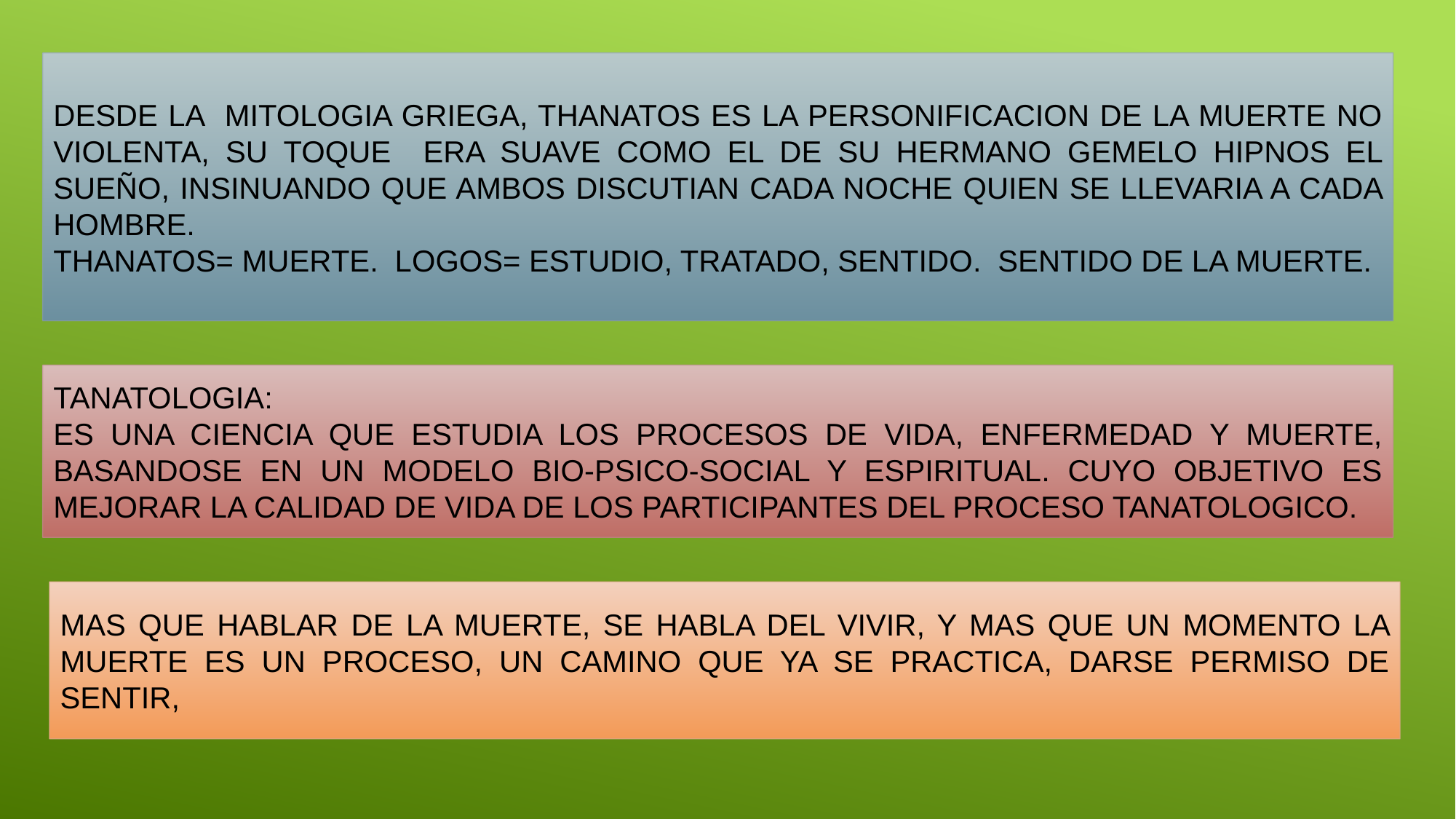

DESDE LA  MITOLOGIA GRIEGA, THANATOS ES LA PERSONIFICACION DE LA MUERTE NO VIOLENTA, SU TOQUE  ERA SUAVE COMO EL DE SU HERMANO GEMELO HIPNOS EL SUEÑO, INSINUANDO QUE AMBOS DISCUTIAN CADA NOCHE QUIEN SE LLEVARIA A CADA HOMBRE.
THANATOS= MUERTE.  LOGOS= ESTUDIO, TRATADO, SENTIDO.  SENTIDO DE LA MUERTE.
TANATOLOGIA:
ES UNA CIENCIA QUE ESTUDIA LOS PROCESOS DE VIDA, ENFERMEDAD Y MUERTE, BASANDOSE EN UN MODELO BIO-PSICO-SOCIAL Y ESPIRITUAL. CUYO OBJETIVO ES MEJORAR LA CALIDAD DE VIDA DE LOS PARTICIPANTES DEL PROCESO TANATOLOGICO.
MAS QUE HABLAR DE LA MUERTE, SE HABLA DEL VIVIR, Y MAS QUE UN MOMENTO LA MUERTE ES UN PROCESO, UN CAMINO QUE YA SE PRACTICA, DARSE PERMISO DE SENTIR,